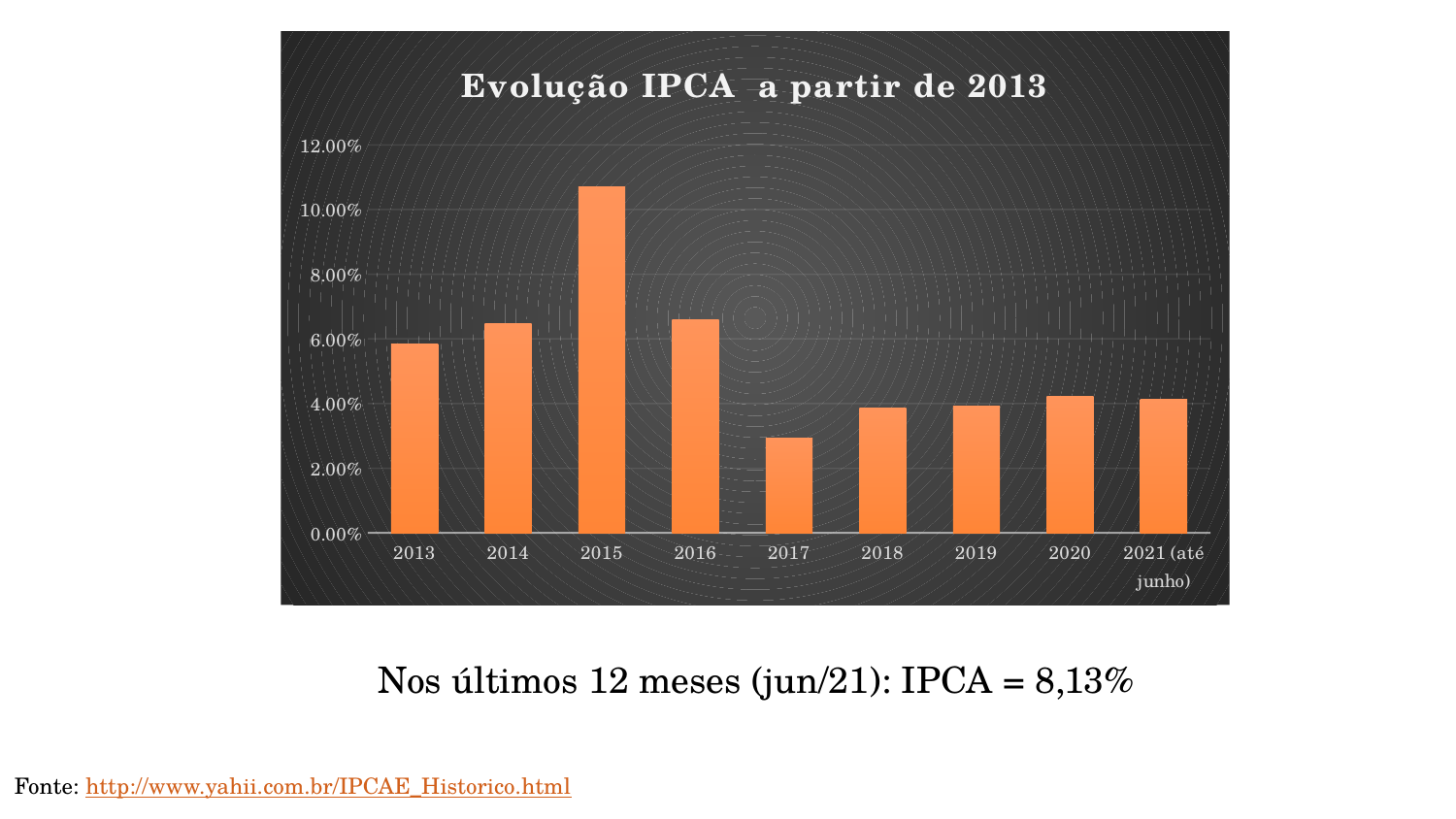

### Chart: Evolução IPCA  a partir de 2013

| Category | IPCA |
|---|---|
| 2013 | 0.0585 |
| 2014 | 0.0646 |
| 2015 | 0.1071 |
| 2016 | 0.0658 |
| 2017 | 0.0294 |
| 2018 | 0.0386 |
| 2019 | 0.0391 |
| 2020 | 0.042300000000000004 |
| 2021 (até junho) | 0.0413 |
Nos últimos 12 meses (jun/21): IPCA = 8,13%
Fonte: http://www.yahii.com.br/IPCAE_Historico.html